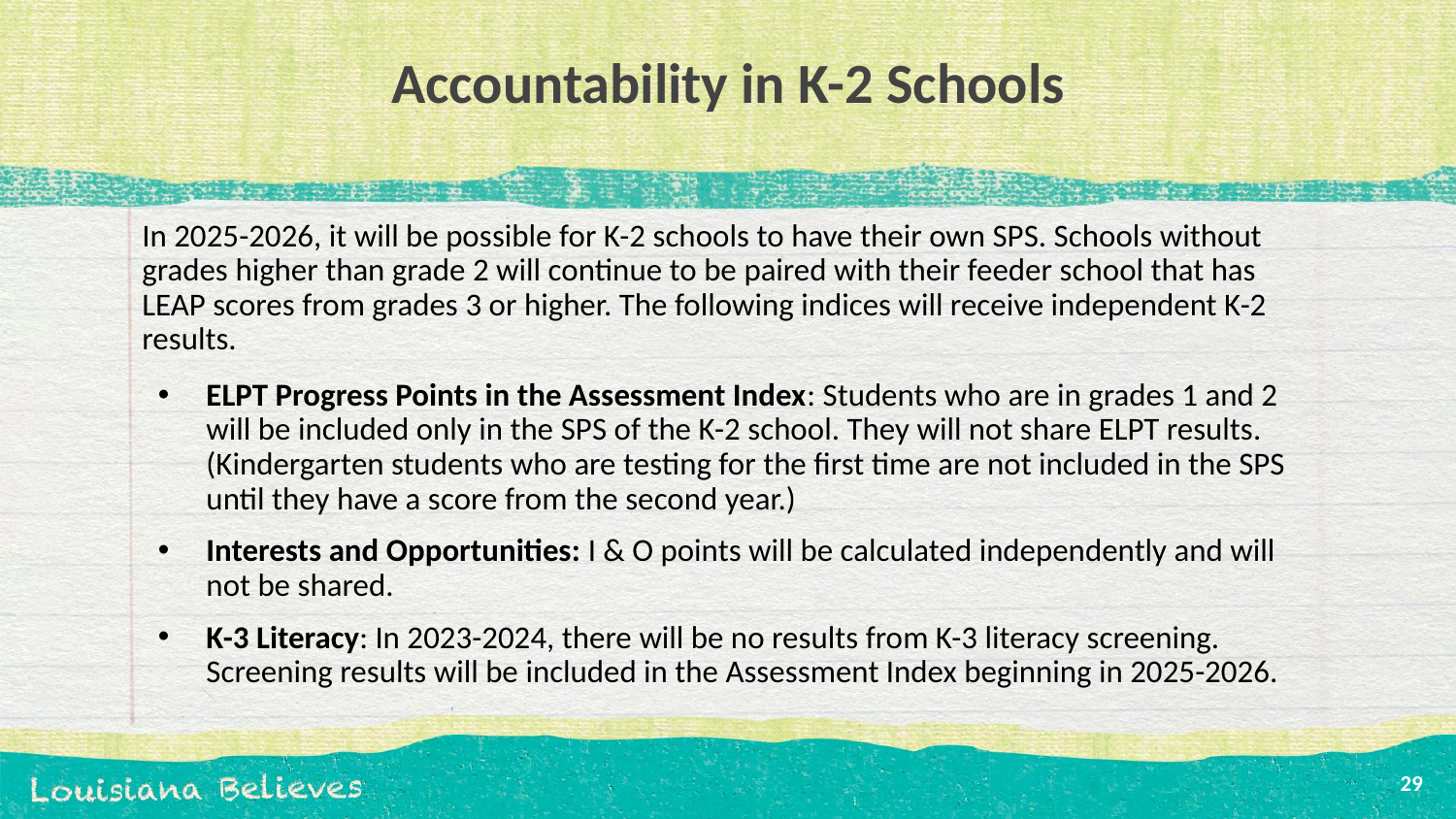

# Accountability in K-2 Schools
In 2025-2026, it will be possible for K-2 schools to have their own SPS. Schools without grades higher than grade 2 will continue to be paired with their feeder school that has LEAP scores from grades 3 or higher. The following indices will receive independent K-2 results.
ELPT Progress Points in the Assessment Index: Students who are in grades 1 and 2 will be included only in the SPS of the K-2 school. They will not share ELPT results. (Kindergarten students who are testing for the first time are not included in the SPS until they have a score from the second year.)
Interests and Opportunities: I & O points will be calculated independently and will not be shared.
K-3 Literacy: In 2023-2024, there will be no results from K-3 literacy screening. Screening results will be included in the Assessment Index beginning in 2025-2026.